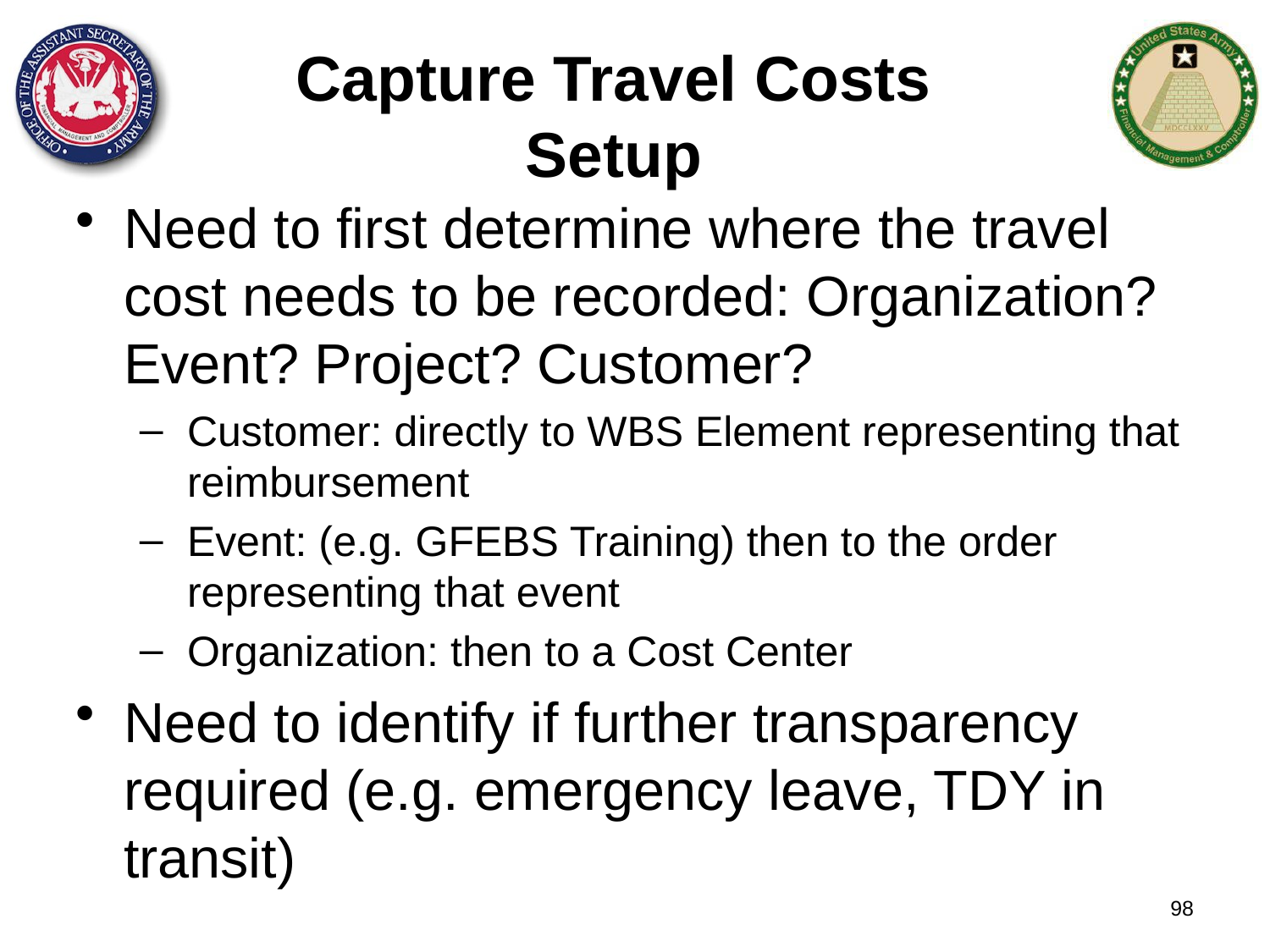

Capture Travel Costs
Setup
Need to first determine where the travel cost needs to be recorded: Organization? Event? Project? Customer?
Customer: directly to WBS Element representing that reimbursement
Event: (e.g. GFEBS Training) then to the order representing that event
Organization: then to a Cost Center
Need to identify if further transparency required (e.g. emergency leave, TDY in transit)